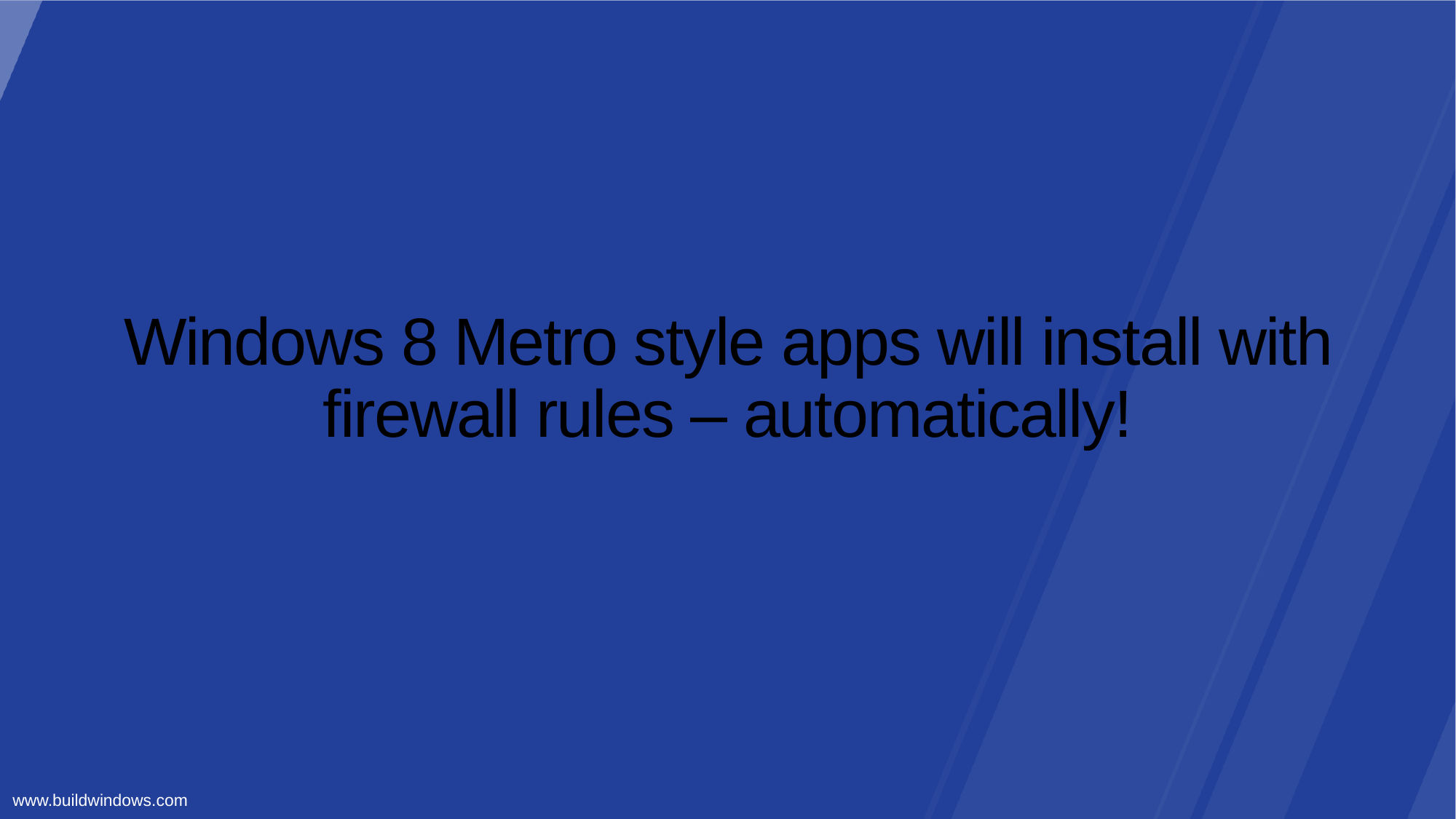

# Windows 8 Metro style apps will install with firewall rules – automatically!